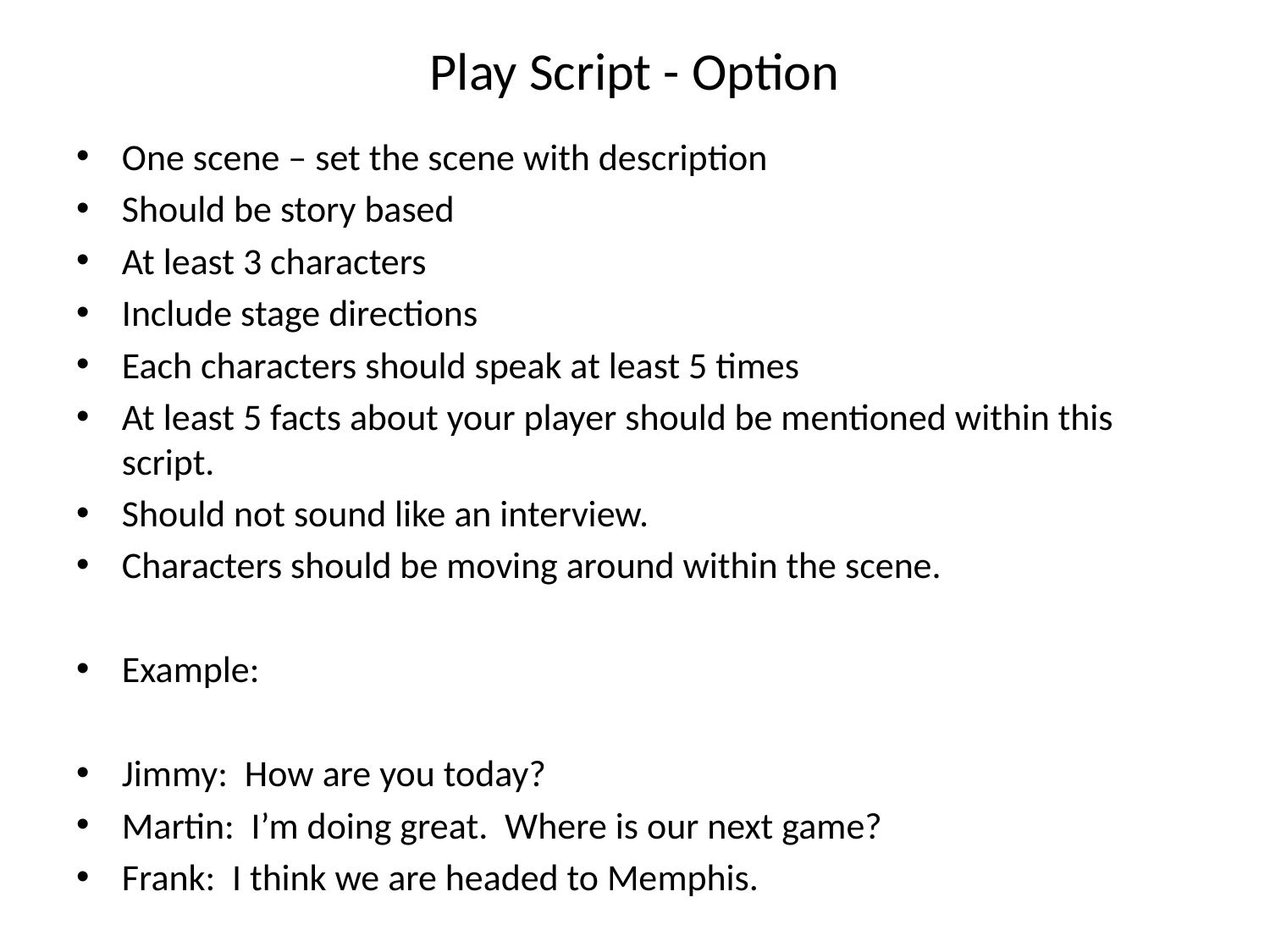

# Play Script - Option
One scene – set the scene with description
Should be story based
At least 3 characters
Include stage directions
Each characters should speak at least 5 times
At least 5 facts about your player should be mentioned within this script.
Should not sound like an interview.
Characters should be moving around within the scene.

Example:

Jimmy:  How are you today?
Martin:  I’m doing great.  Where is our next game?
Frank:  I think we are headed to Memphis.